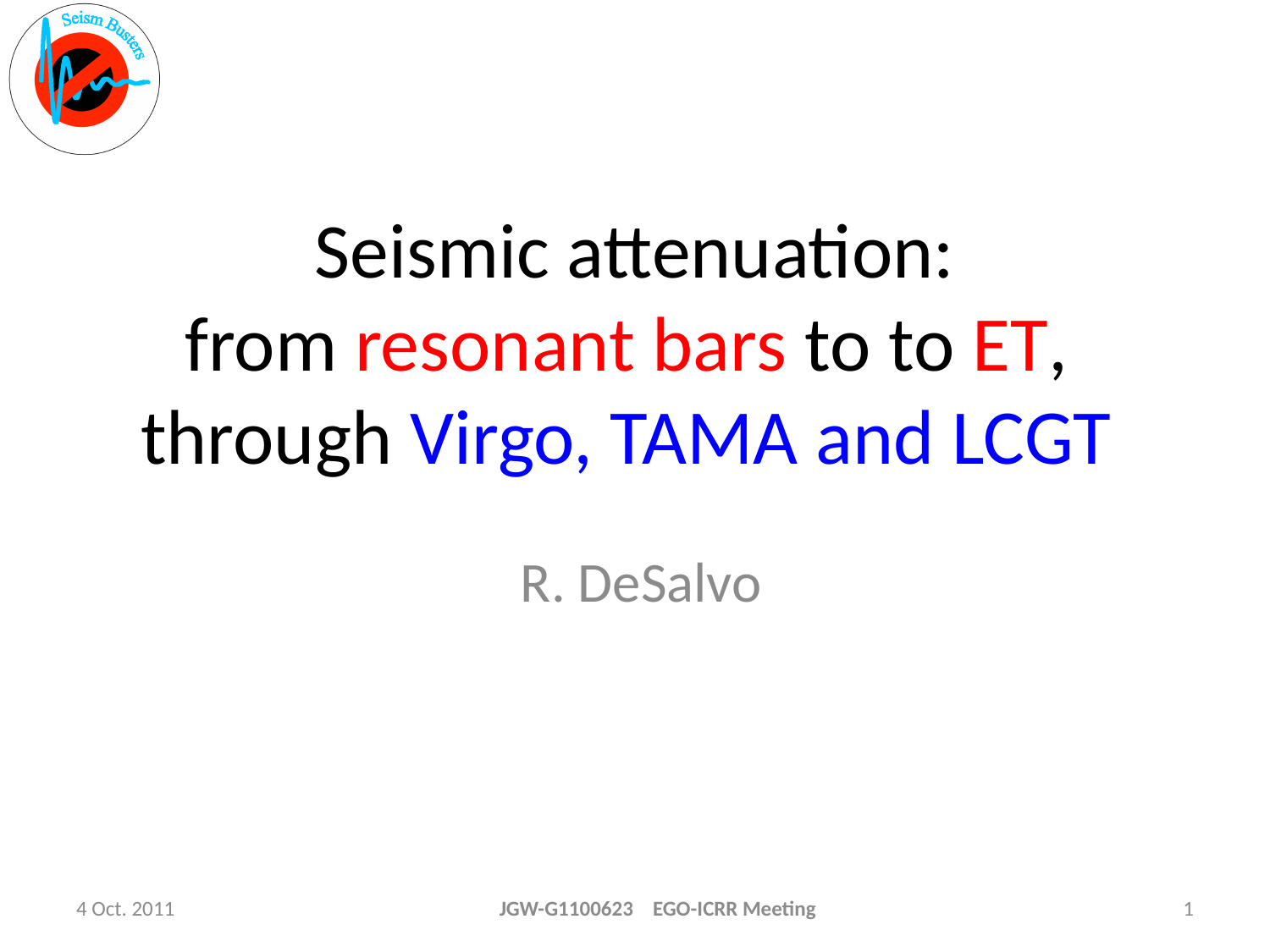

# Seismic attenuation: from resonant bars to to ET, through Virgo, TAMA and LCGT
 R. DeSalvo
4 Oct. 2011
JGW-G1100623    EGO-ICRR Meeting
1